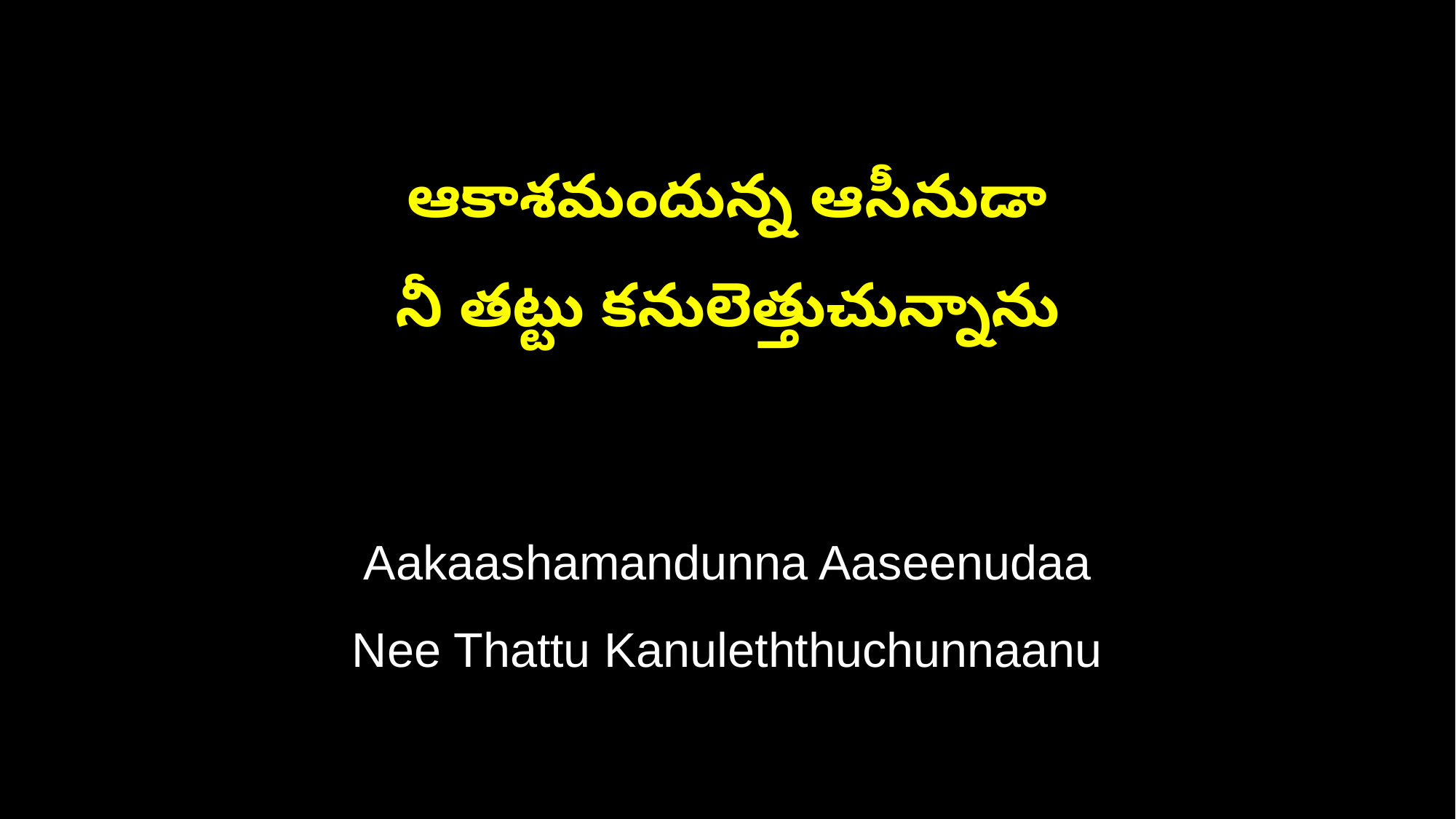

ఆకాశమందున్న ఆసీనుడా
నీ తట్టు కనులెత్తుచున్నాను
Aakaashamandunna Aaseenudaa
Nee Thattu Kanuleththuchunnaanu